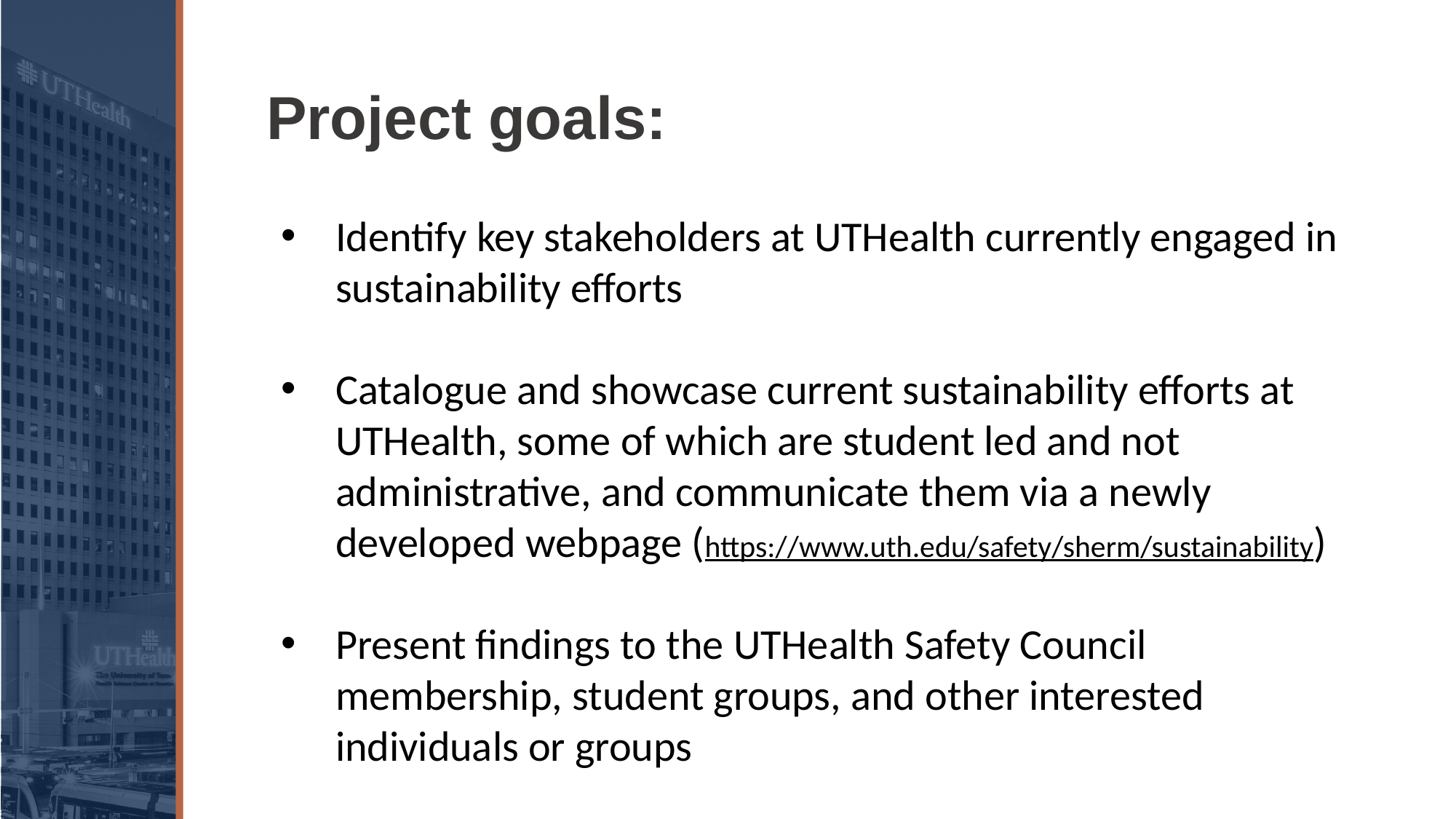

# Project goals:
Identify key stakeholders at UTHealth currently engaged in sustainability efforts

Catalogue and showcase current sustainability efforts at UTHealth, some of which are student led and not administrative, and communicate them via a newly developed webpage (https://www.uth.edu/safety/sherm/sustainability)

Present findings to the UTHealth Safety Council membership, student groups, and other interested individuals or groups

‌